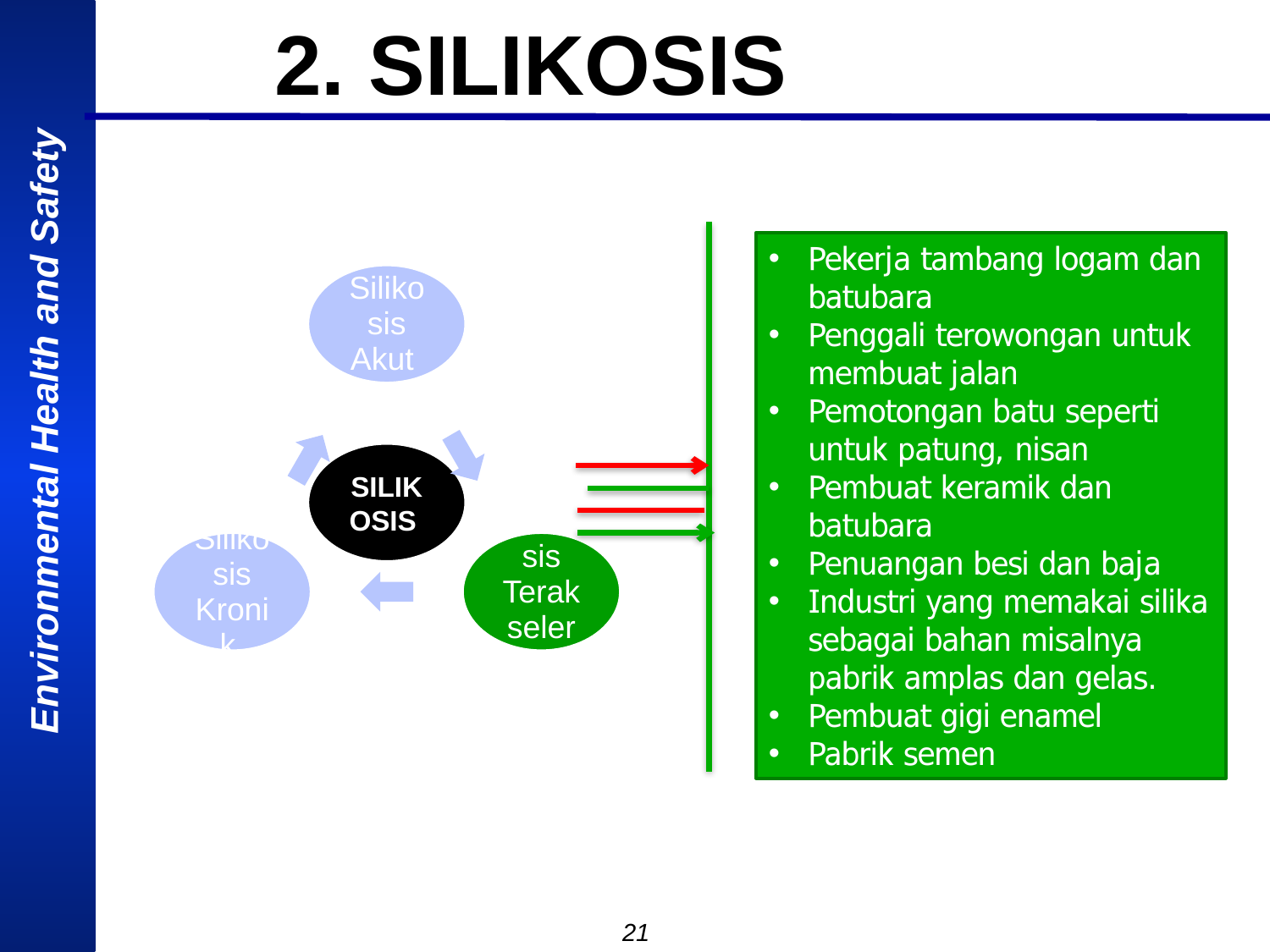

2. SILIKOSIS
Pekerja tambang logam dan batubara
Penggali terowongan untuk membuat jalan
Pemotongan batu seperti untuk patung, nisan
Pembuat keramik dan batubara
Penuangan besi dan baja
Industri yang memakai silika sebagai bahan misalnya pabrik amplas dan gelas.
Pembuat gigi enamel
Pabrik semen
SILIKOSIS
Silikosis Akut
Silikosis Terakselerasi
Silikosis Kronik